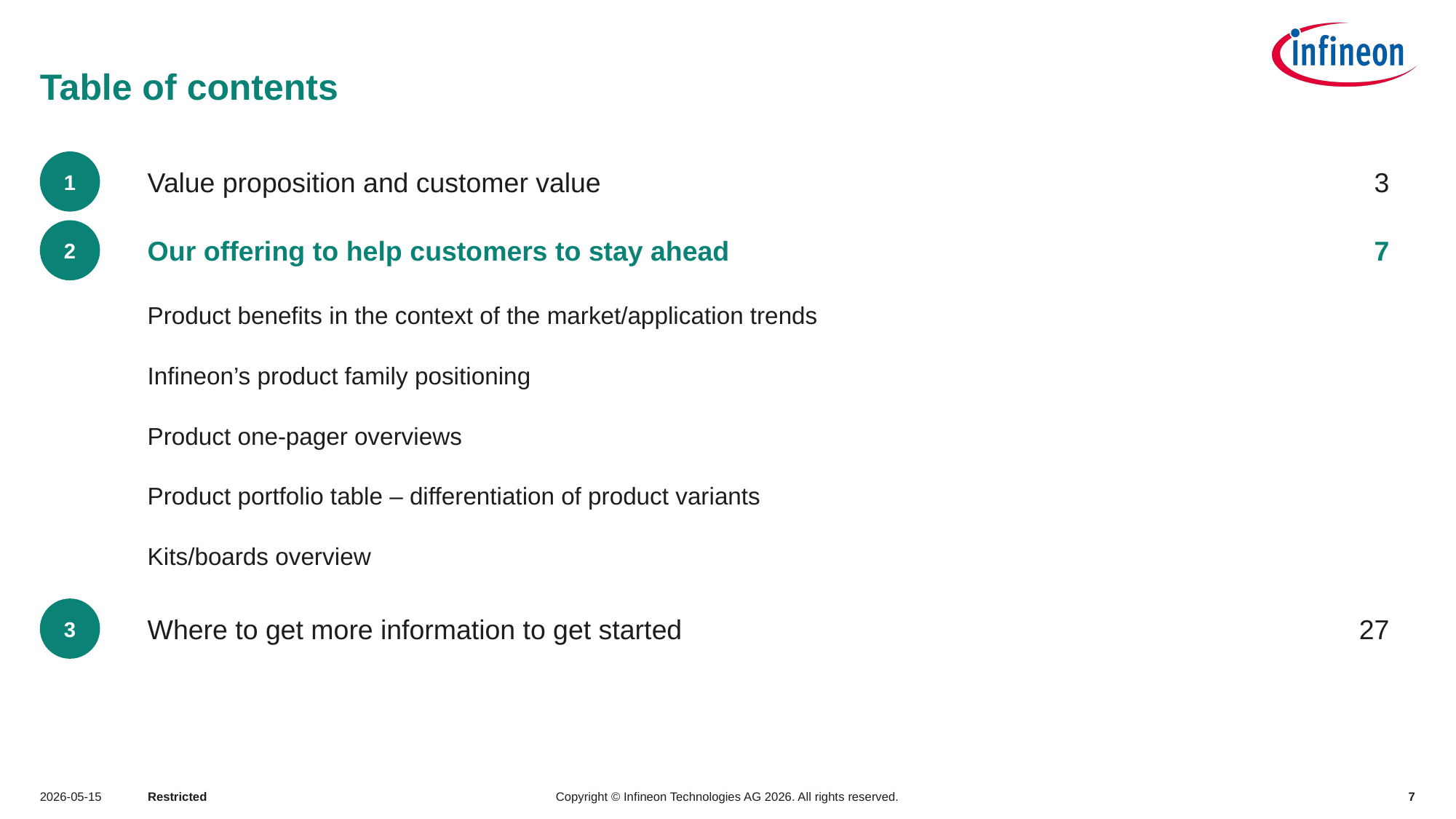

# Table of contents
1
Value proposition and customer value
3
2
Our offering to help customers to stay ahead
7
2.1
Product benefits in the context of the market/application trends

2.2
Infineon’s product family positioning

2.3
Product one-pager overviews

2.4
Product portfolio table – differentiation of product variants

2.5
Kits/boards overview

3
Where to get more information to get started
27